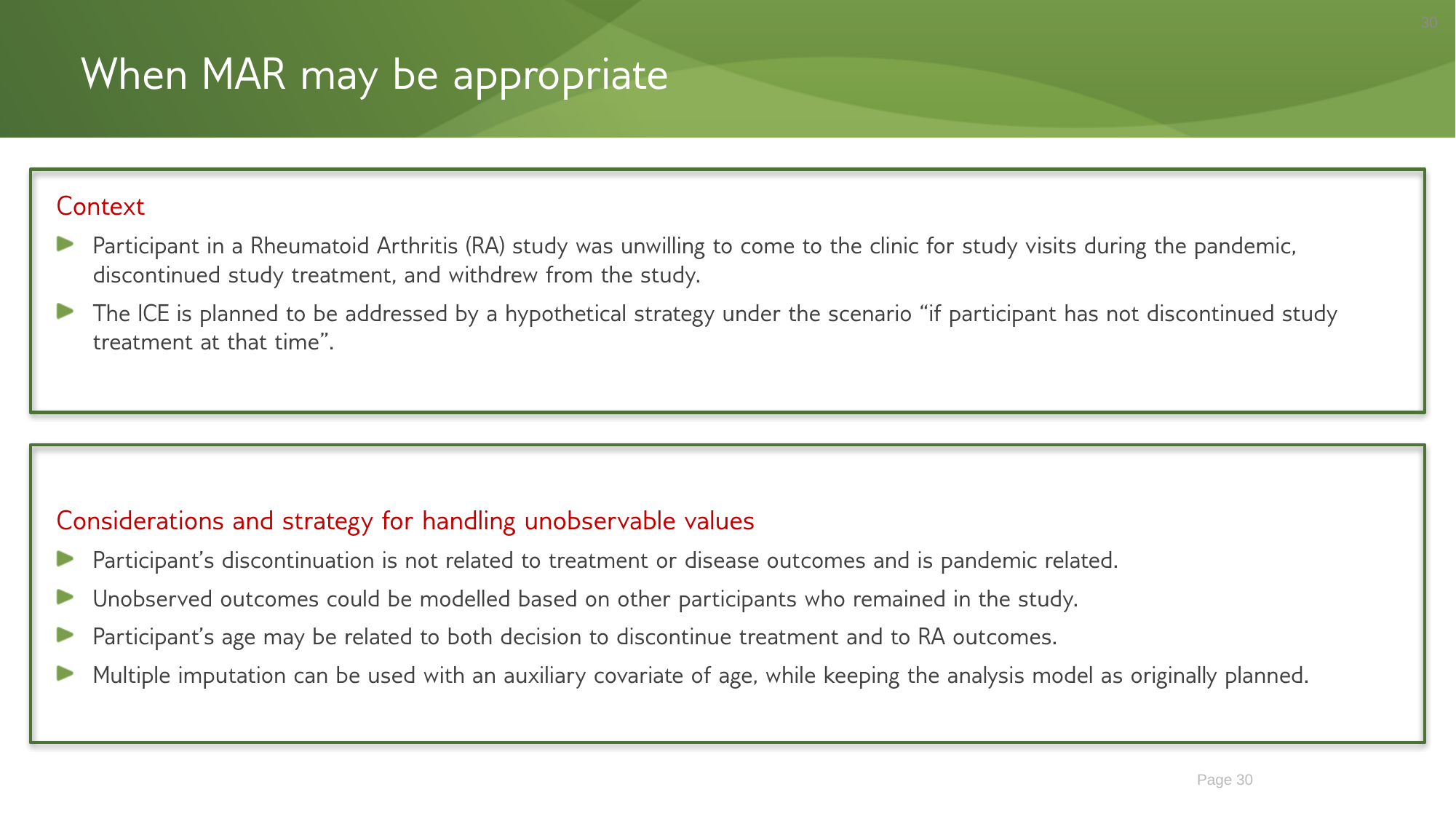

30
When MAR may be appropriate

Context
Participant in a Rheumatoid Arthritis (RA) study was unwilling to come to the clinic for study visits during the pandemic, discontinued study treatment, and withdrew from the study.
The ICE is planned to be addressed by a hypothetical strategy under the scenario “if participant has not discontinued study treatment at that time”.

Considerations and strategy for handling unobservable values
Participant’s discontinuation is not related to treatment or disease outcomes and is pandemic related.
Unobserved outcomes could be modelled based on other participants who remained in the study.
Participant’s age may be related to both decision to discontinue treatment and to RA outcomes.
Multiple imputation can be used with an auxiliary covariate of age, while keeping the analysis model as originally planned.

Page 30